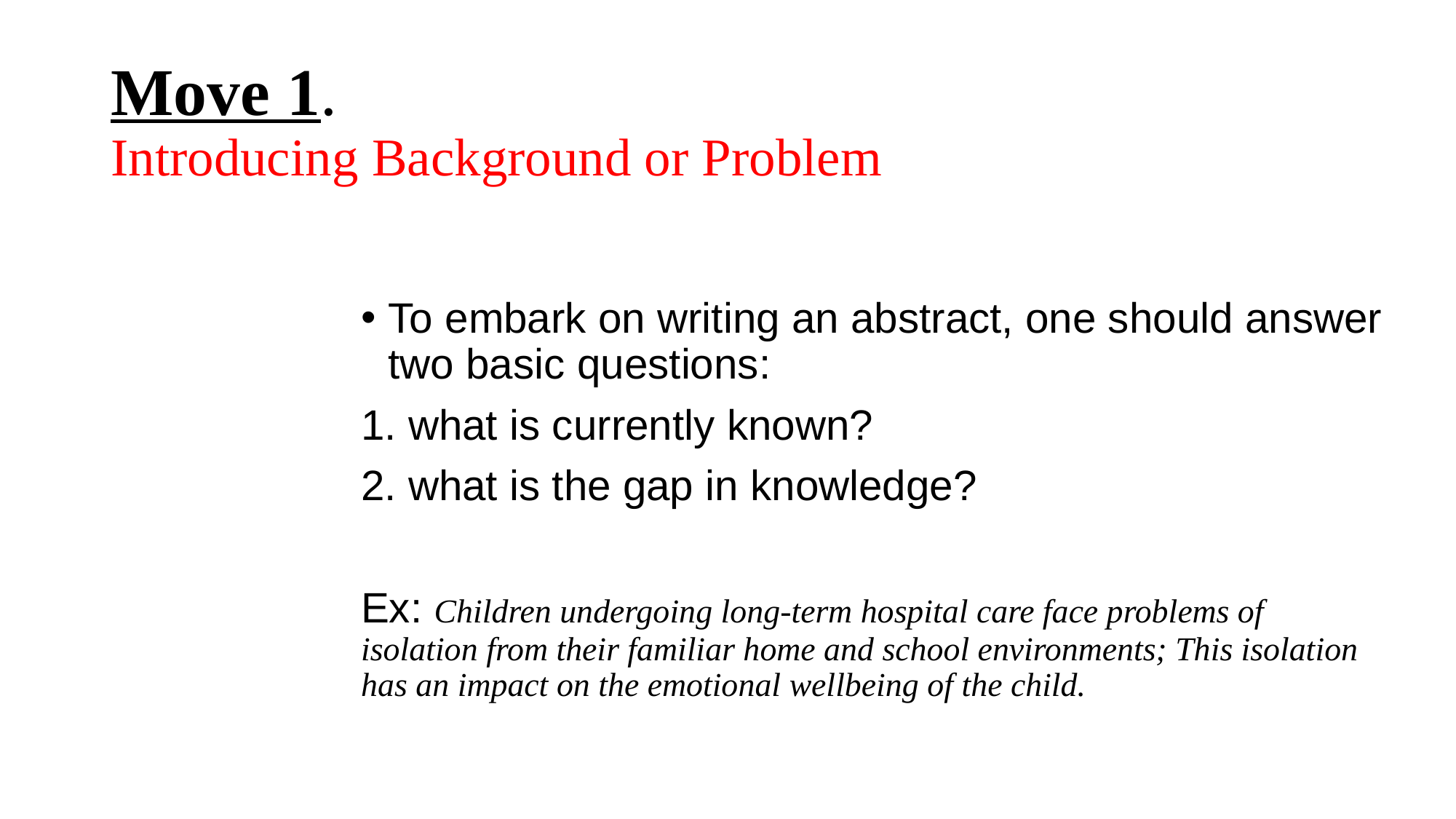

# Move 1. Introducing Background or Problem
To embark on writing an abstract, one should answer two basic questions:
1. what is currently known?
2. what is the gap in knowledge?

Ex: Children undergoing long-term hospital care face problems of isolation from their familiar home and school environments; This isolation has an impact on the emotional wellbeing of the child.